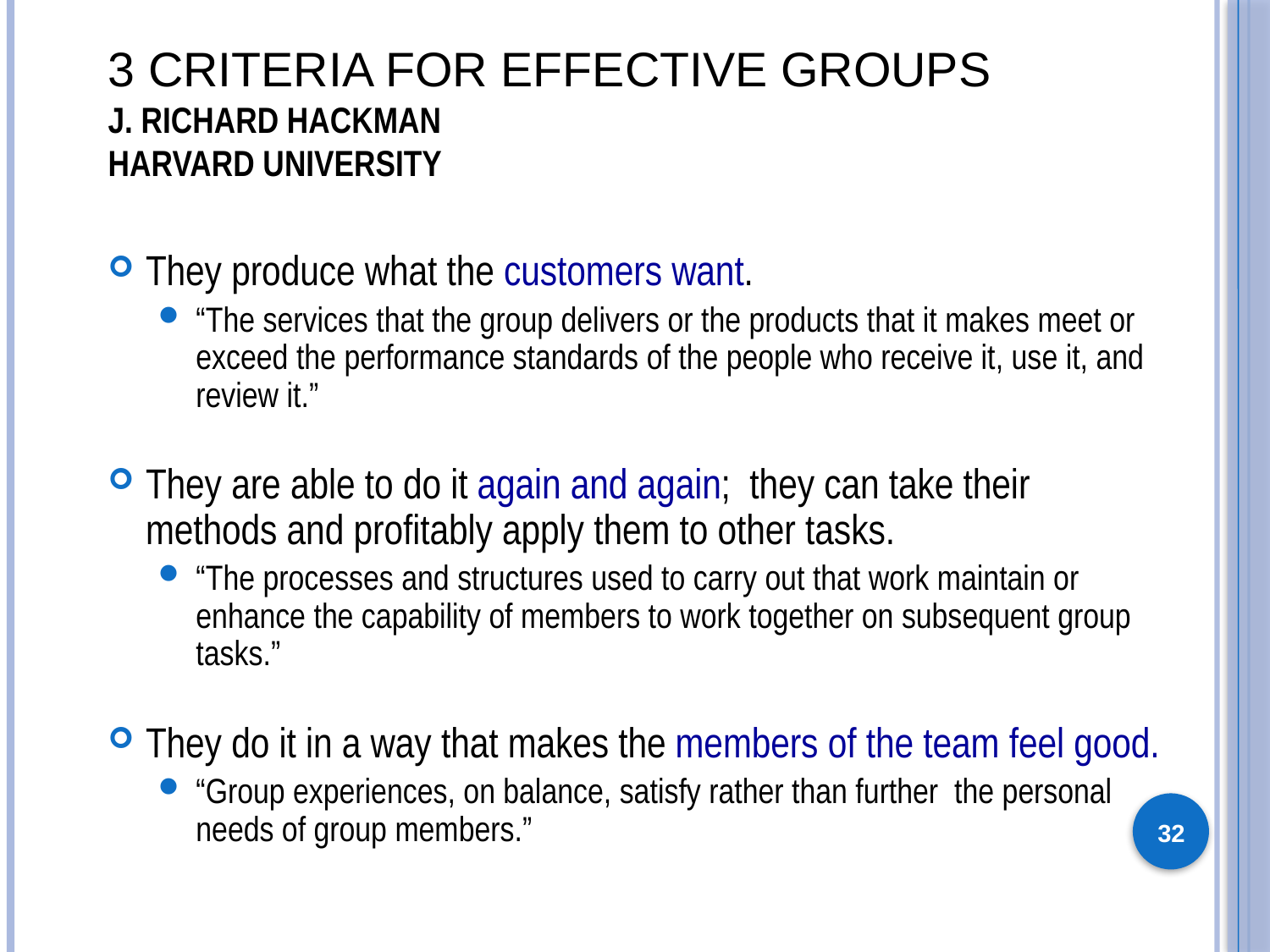

# 3 Criteria for Effective Groups J. Richard Hackman Harvard University
They produce what the customers want.
“The services that the group delivers or the products that it makes meet or exceed the performance standards of the people who receive it, use it, and review it.”
They are able to do it again and again;  they can take their methods and profitably apply them to other tasks.
“The processes and structures used to carry out that work maintain or enhance the capability of members to work together on subsequent group tasks.”
They do it in a way that makes the members of the team feel good.
“Group experiences, on balance, satisfy rather than further  the personal needs of group members.”
32